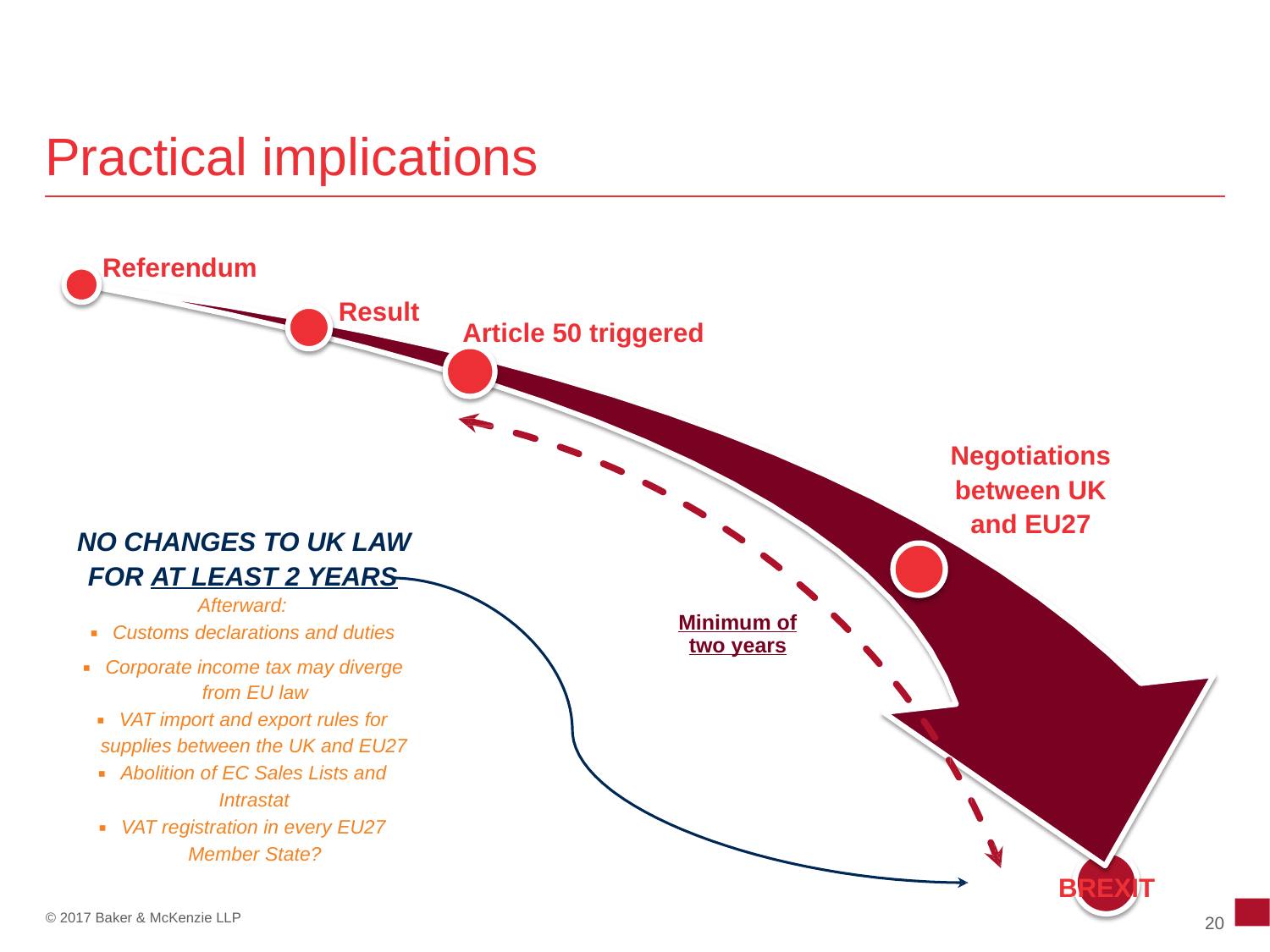

Practical implications

Referendum

Result

Article 50 triggered

Negotiations between UK and EU27
NO CHANGES TO UK LAW
FOR AT LEAST 2 YEARS

Afterward:
▪   Customs declarations and duties
▪   Corporate income tax may diverge from EU law
▪   VAT import and export rules for
supplies between the UK and EU27
▪   Abolition of EC Sales Lists and
Intrastat
▪   VAT registration in every EU27
Member State?
Minimum of
two years

BREXIT

20
© 2017 Baker & McKenzie LLP